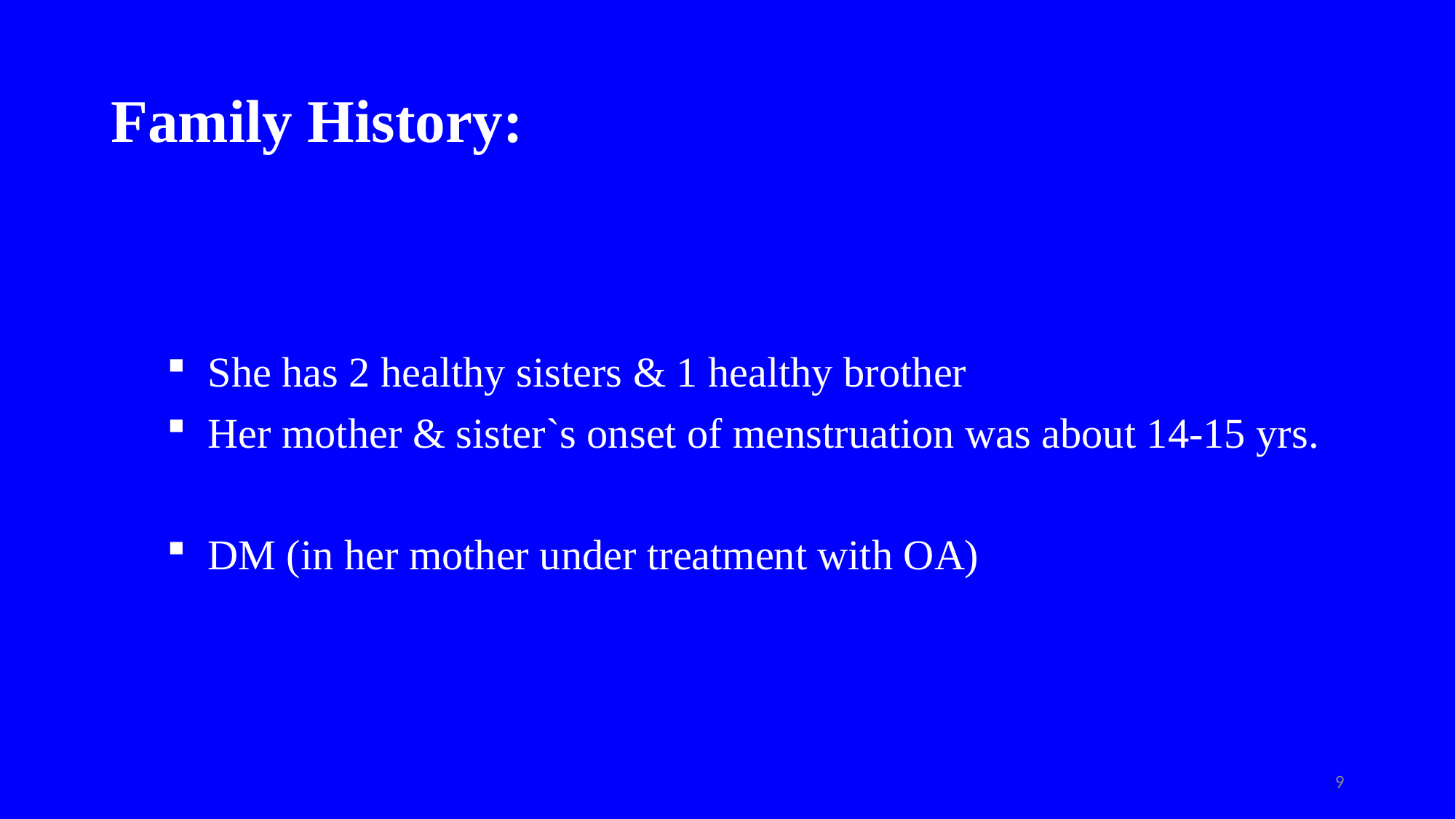

# Family History:

She has 2 healthy sisters & 1 healthy brother
Her mother & sister`s onset of menstruation was about 14-15 yrs.

DM (in her mother under treatment with OA)

9